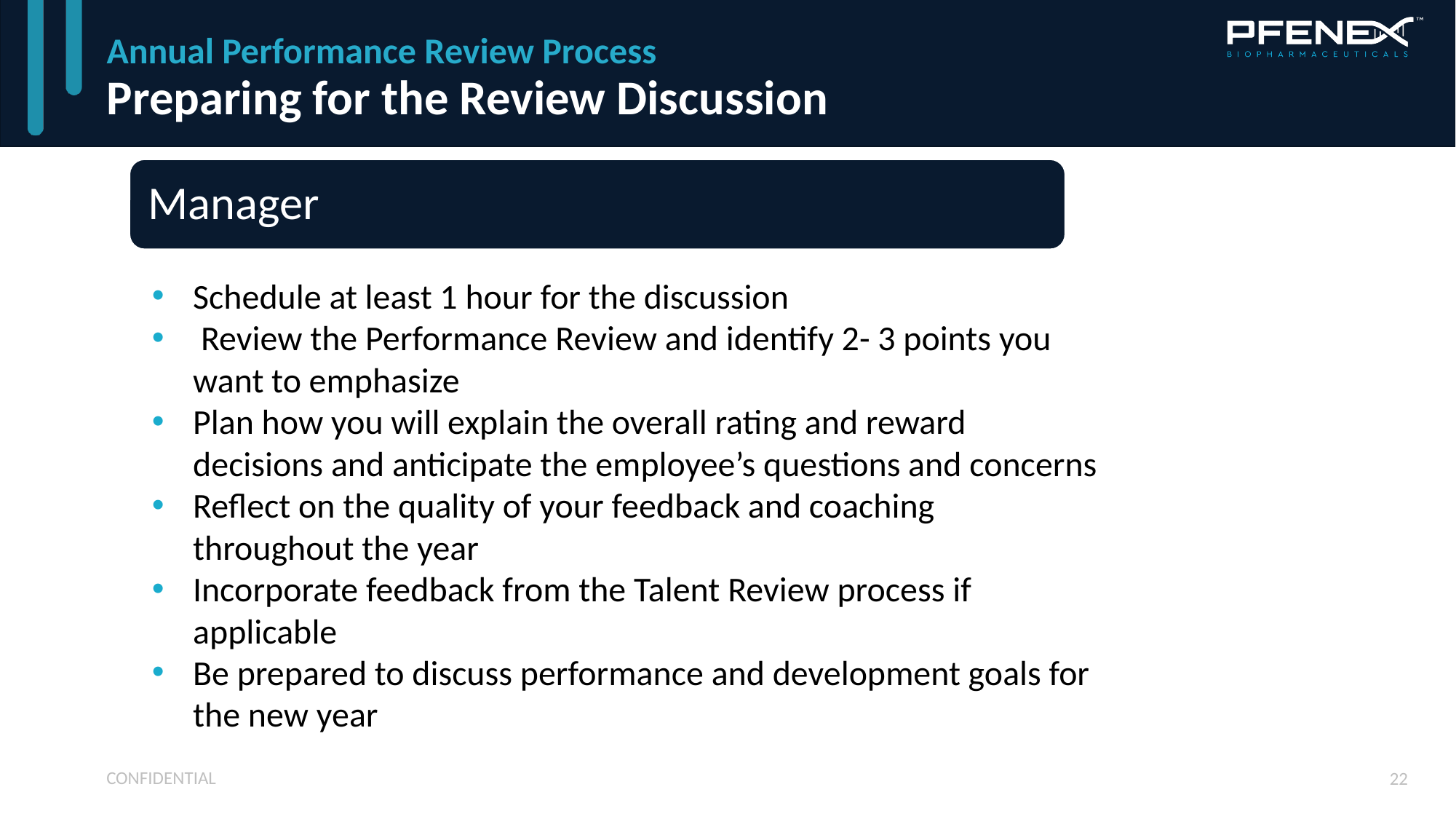

# Preparing for the Review Discussion
Annual Performance Review Process

Manager

Schedule at least 1 hour for the discussion
 Review the Performance Review and identify 2- 3 points you want to emphasize
Plan how you will explain the overall rating and reward decisions and anticipate the employee’s questions and concerns
Reflect on the quality of your feedback and coaching throughout the year
Incorporate feedback from the Talent Review process if applicable
Be prepared to discuss performance and development goals for the new year
CONFIDENTIAL
22